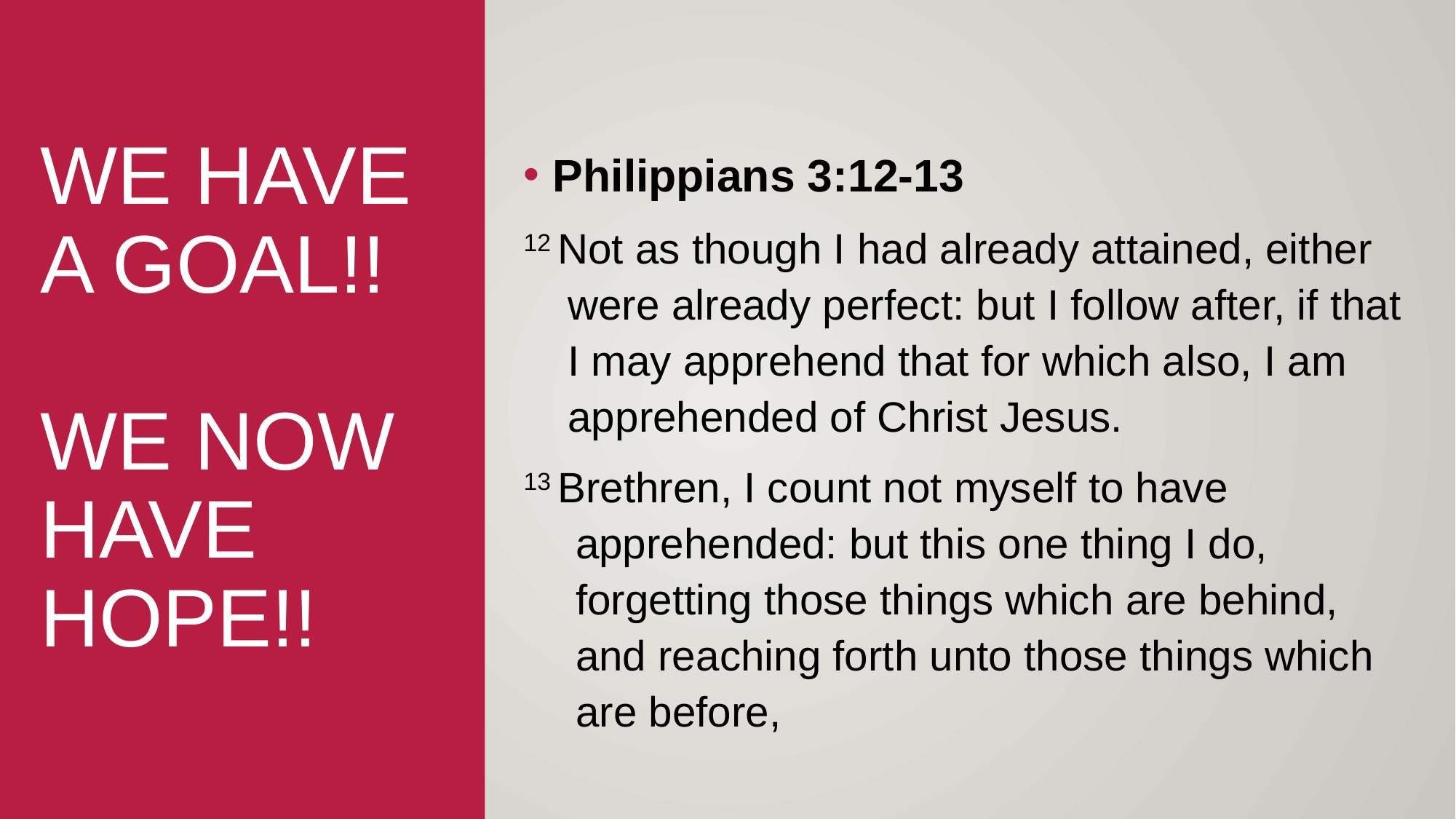

# We have a goal!! We now have hope!!
Philippians 3:12-13
12 Not as though I had already attained, either were already perfect: but I follow after, if that I may apprehend that for which also, I am apprehended of Christ Jesus.
13 Brethren, I count not myself to have apprehended: but this one thing I do, forgetting those things which are behind, and reaching forth unto those things which are before,